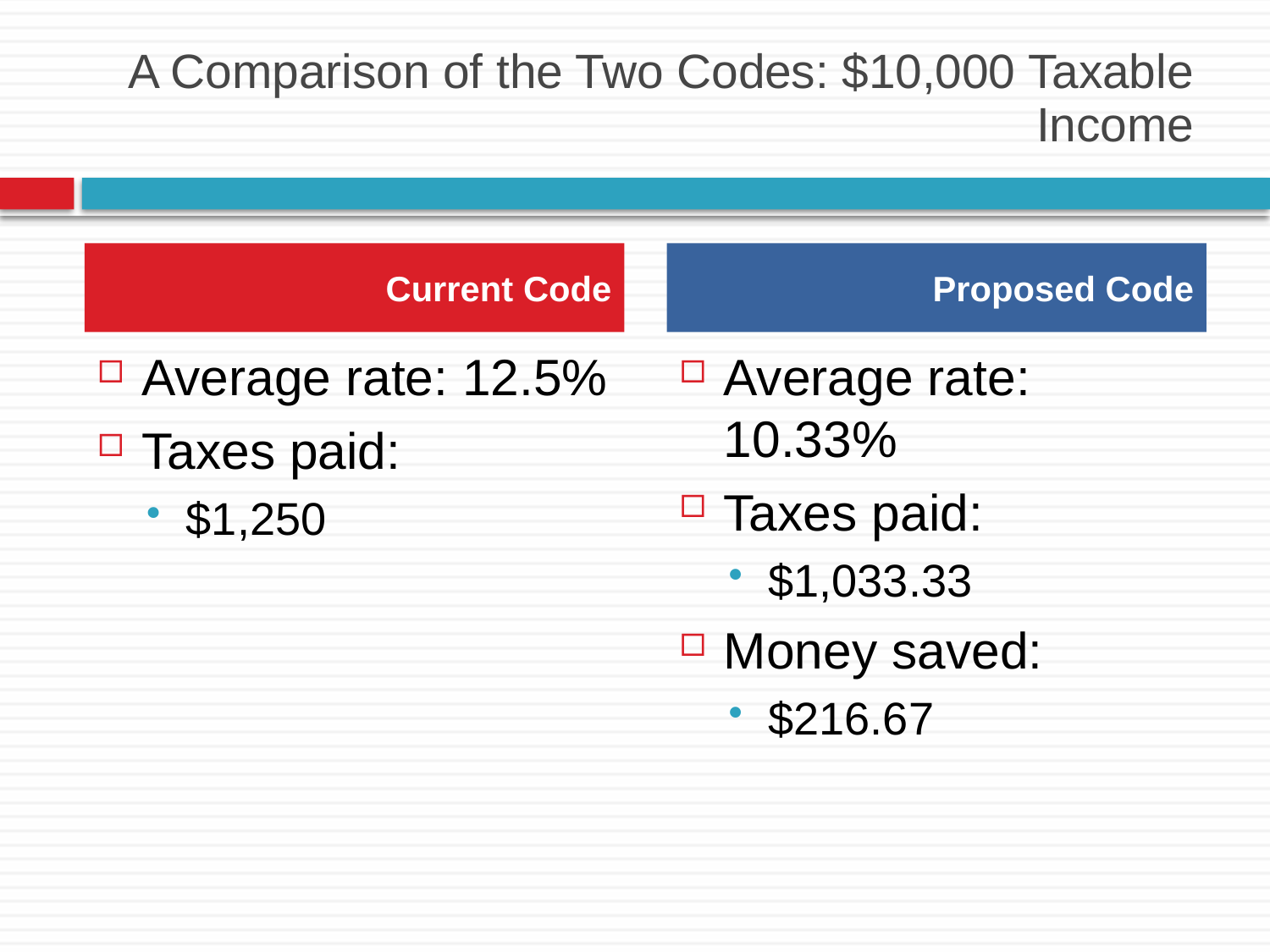

# A Comparison of the Two Codes: $10,000 Taxable Income
Current Code
Proposed Code
Average rate: 12.5%
Taxes paid:
$1,250
Average rate: 10.33%
Taxes paid:
$1,033.33
Money saved:
$216.67